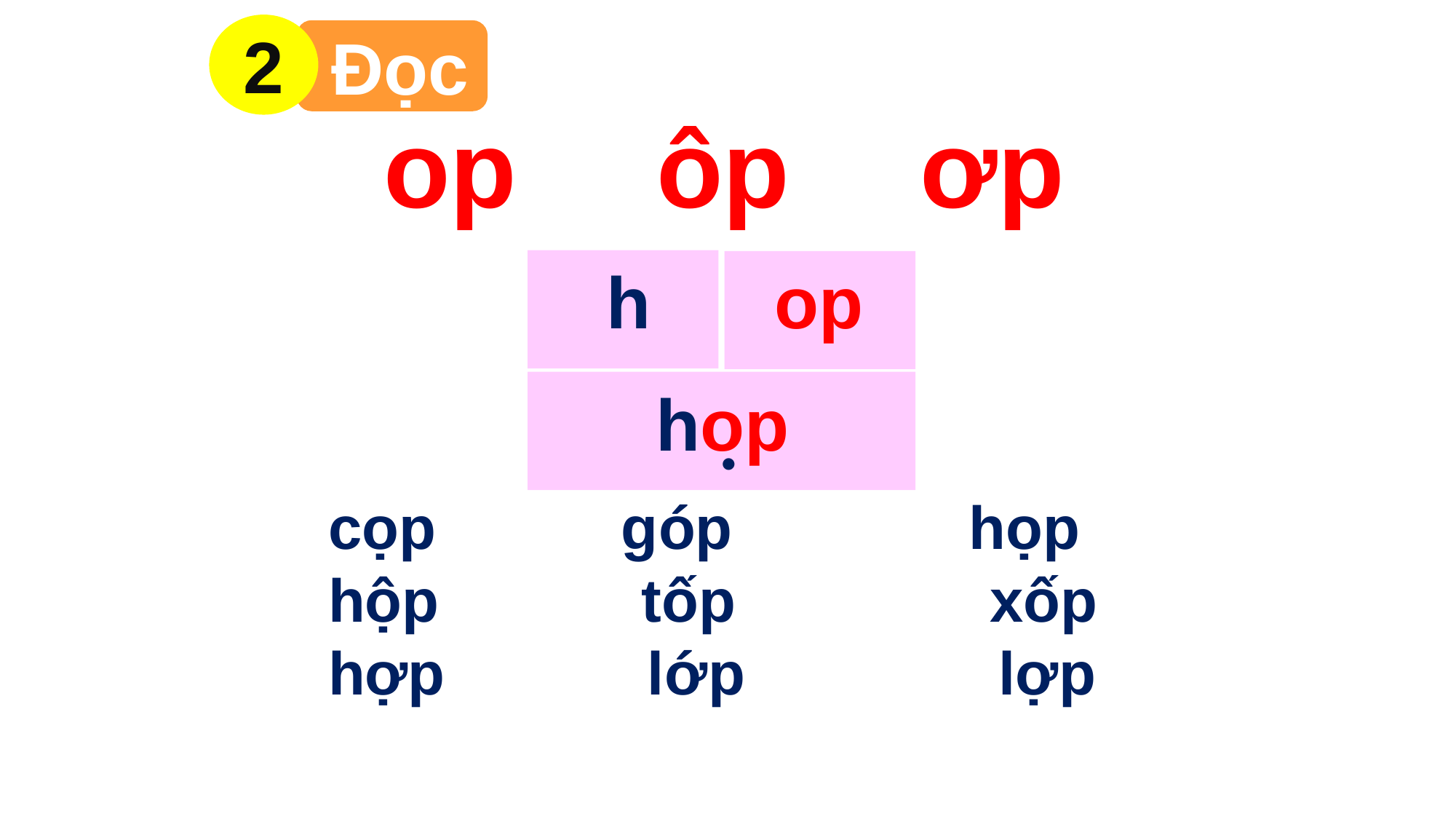

2
 Đọc
op
ôp
ơp

op
h
hop
●
cọp           góp              họp
hộp            tốp               xốp
hợp            lớp               lợp